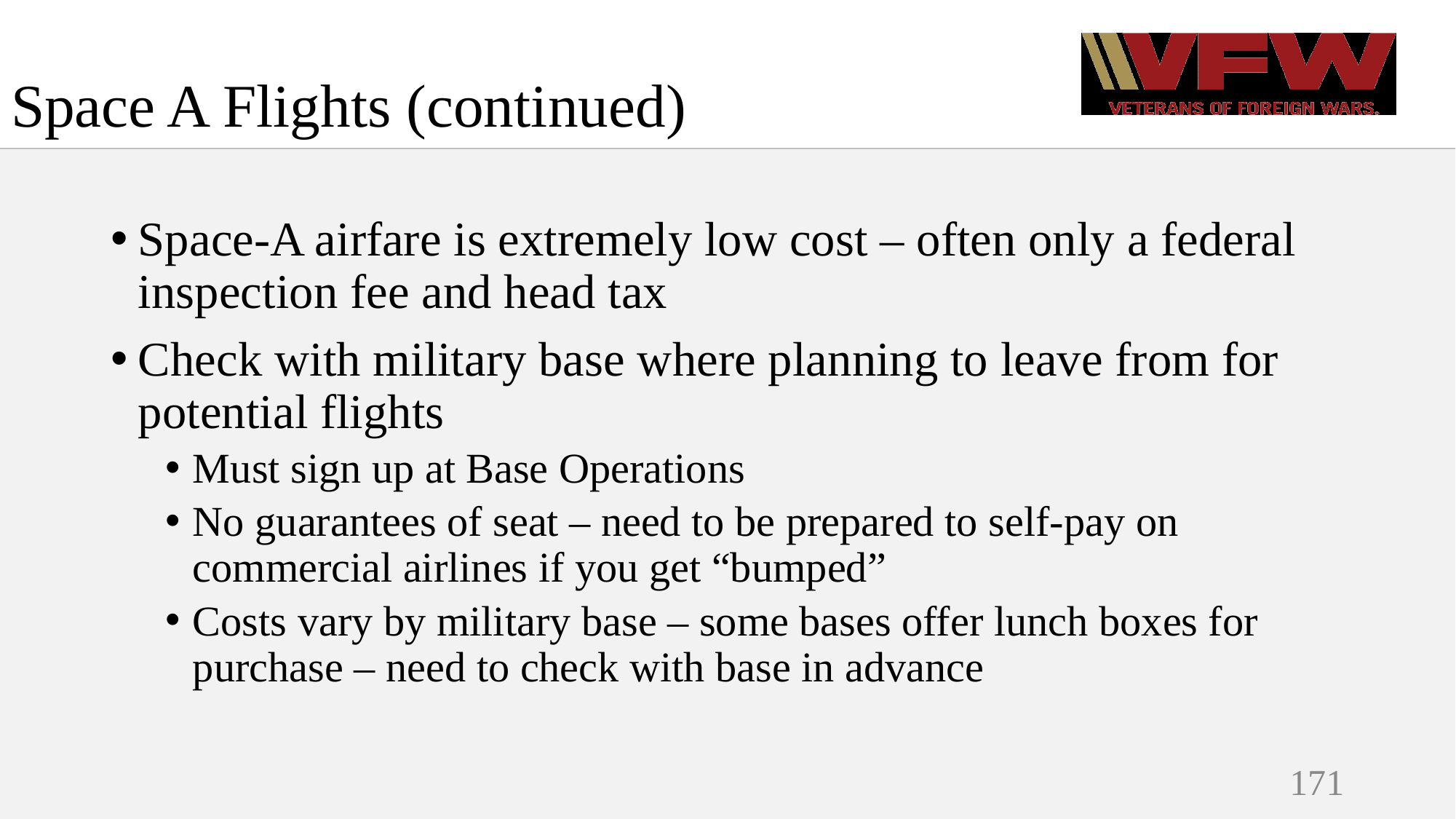

# Space A Flights (continued)
Space-A airfare is extremely low cost – often only a federal inspection fee and head tax
Check with military base where planning to leave from for potential flights
Must sign up at Base Operations
No guarantees of seat – need to be prepared to self-pay on commercial airlines if you get “bumped”
Costs vary by military base – some bases offer lunch boxes for purchase – need to check with base in advance
171